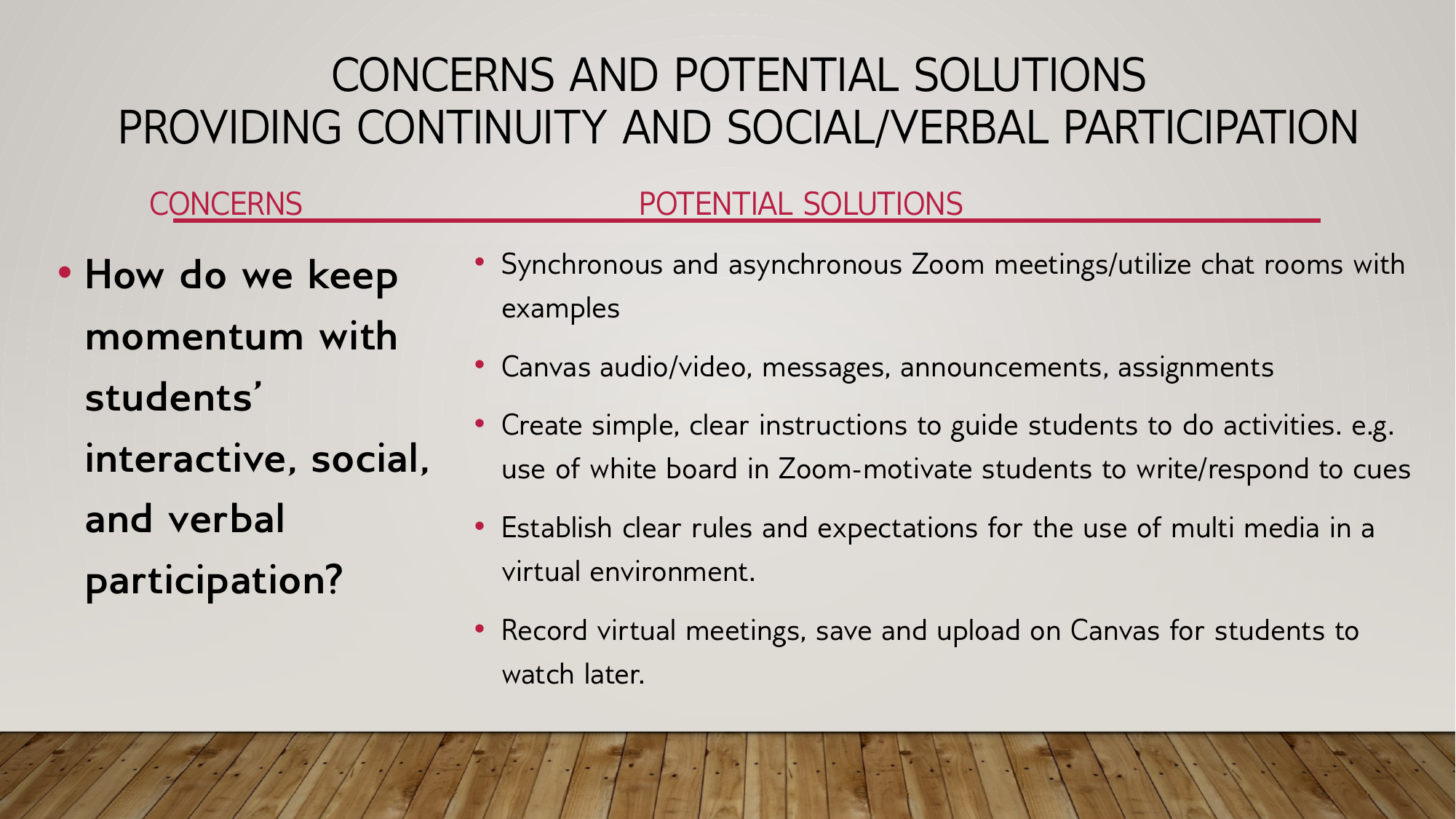

# Concerns and Potential Solutions Providing continuity and social/verbal participation
Potential Solutions
Concerns
How do we keep momentum with students’ interactive, social, and verbal participation?

Synchronous and asynchronous Zoom meetings/utilize chat rooms with examples
Canvas audio/video, messages, announcements, assignments
Create simple, clear instructions to guide students to do activities. e.g. use of white board in Zoom-motivate students to write/respond to cues
Establish clear rules and expectations for the use of multi media in a virtual environment.
Record virtual meetings, save and upload on Canvas for students to watch later.